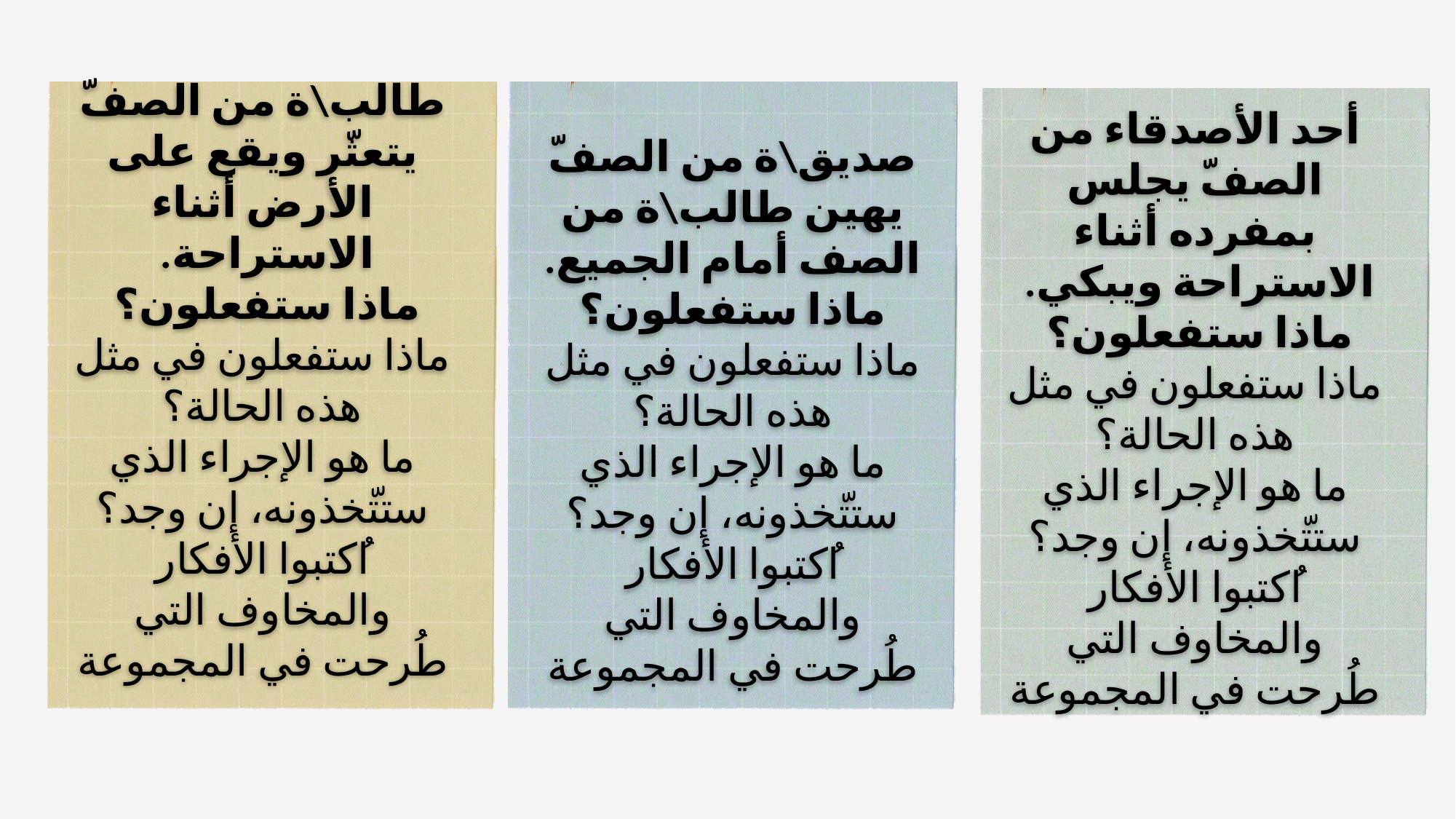

طالب\ة من الصفّ يتعثّر ويقع على الأرض أثناء الاستراحة.
ماذا ستفعلون؟
ماذا ستفعلون في مثل هذه الحالة؟
ما هو الإجراء الذي ستتّخذونه، إن وجد؟
اُكتبوا الأفكار والمخاوف التي طُرحت في المجموعة
أحد الأصدقاء من الصفّ يجلس بمفرده أثناء الاستراحة ويبكي.
ماذا ستفعلون؟
ماذا ستفعلون في مثل هذه الحالة؟
ما هو الإجراء الذي ستتّخذونه، إن وجد؟
اُكتبوا الأفكار والمخاوف التي طُرحت في المجموعة
صديق\ة من الصفّ يهين طالب\ة من الصف أمام الجميع.
ماذا ستفعلون؟
ماذا ستفعلون في مثل هذه الحالة؟
ما هو الإجراء الذي ستتّخذونه، إن وجد؟
اُكتبوا الأفكار والمخاوف التي طُرحت في المجموعة